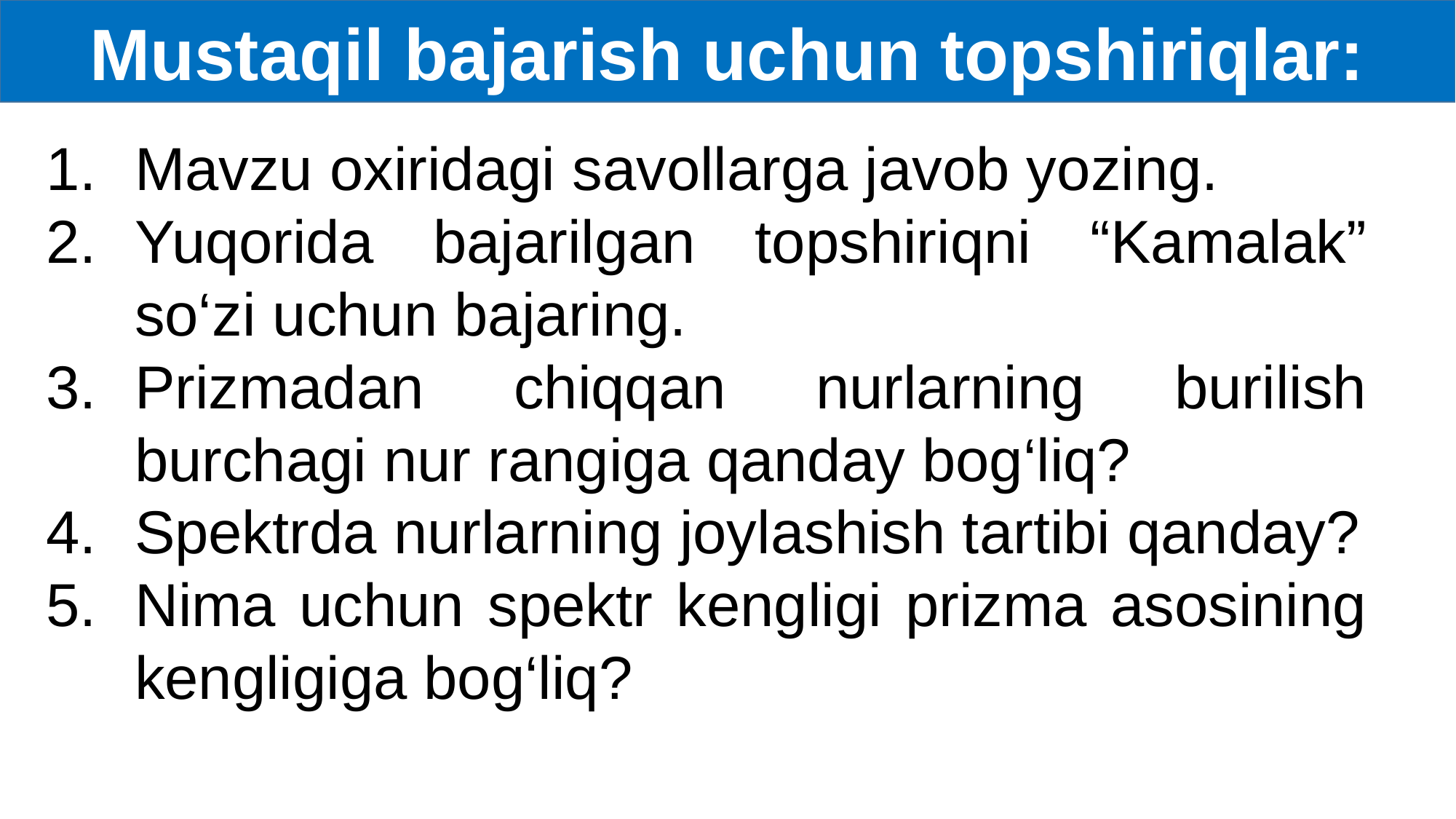

Mustaqil bajarish uchun topshiriqlar:
Mavzu oxiridagi savollarga javob yozing.
Yuqorida bajarilgan topshiriqni “Kamalak” so‘zi uchun bajaring.
Prizmadan chiqqan nurlarning burilish burchagi nur rangiga qanday bog‘liq?
Spektrda nurlarning joylashish tartibi qanday?
Nima uchun spektr kengligi prizma asosining kengligiga bog‘liq?